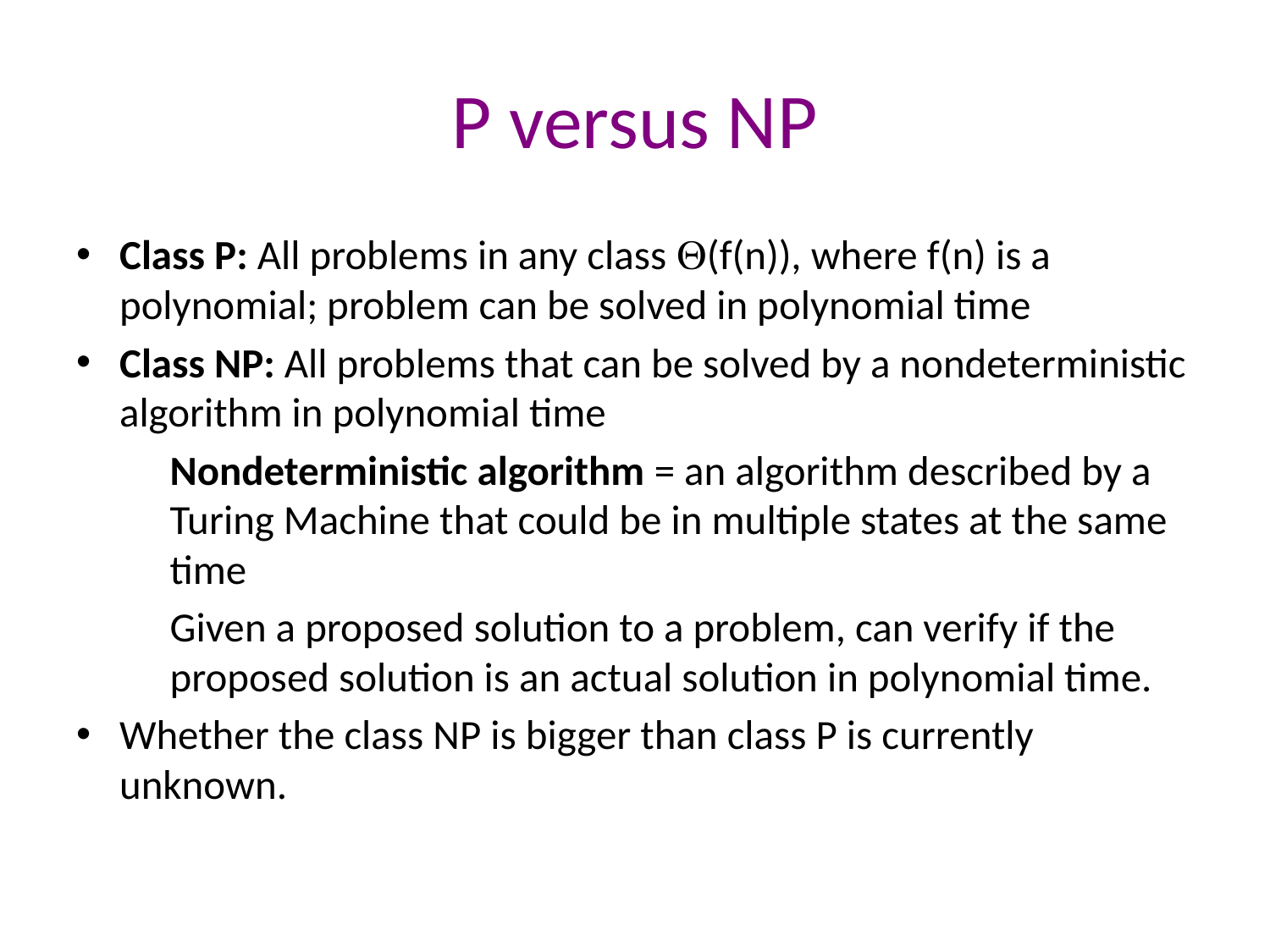

# P versus NP
Class P: All problems in any class Θ(f(n)), where f(n) is a polynomial; problem can be solved in polynomial time
Class NP: All problems that can be solved by a nondeterministic algorithm in polynomial time
	Nondeterministic algorithm = an algorithm described by a Turing Machine that could be in multiple states at the same time
	Given a proposed solution to a problem, can verify if the proposed solution is an actual solution in polynomial time.
Whether the class NP is bigger than class P is currently unknown.